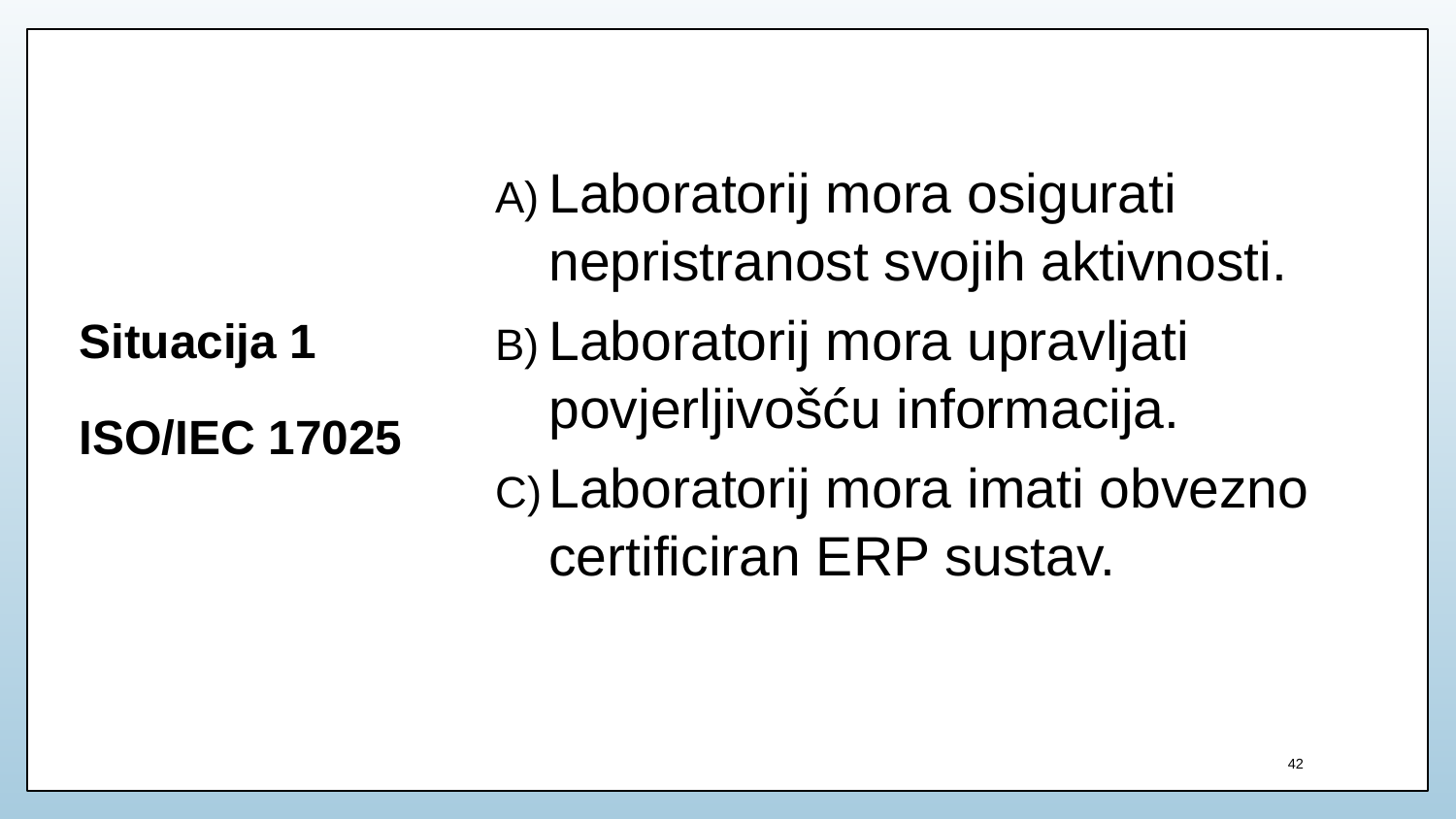

Laboratorij mora osigurati nepristranost svojih aktivnosti.
Laboratorij mora upravljati povjerljivošću informacija.
Laboratorij mora imati obvezno certificiran ERP sustav.

# Situacija 1 ISO/IEC 17025
42